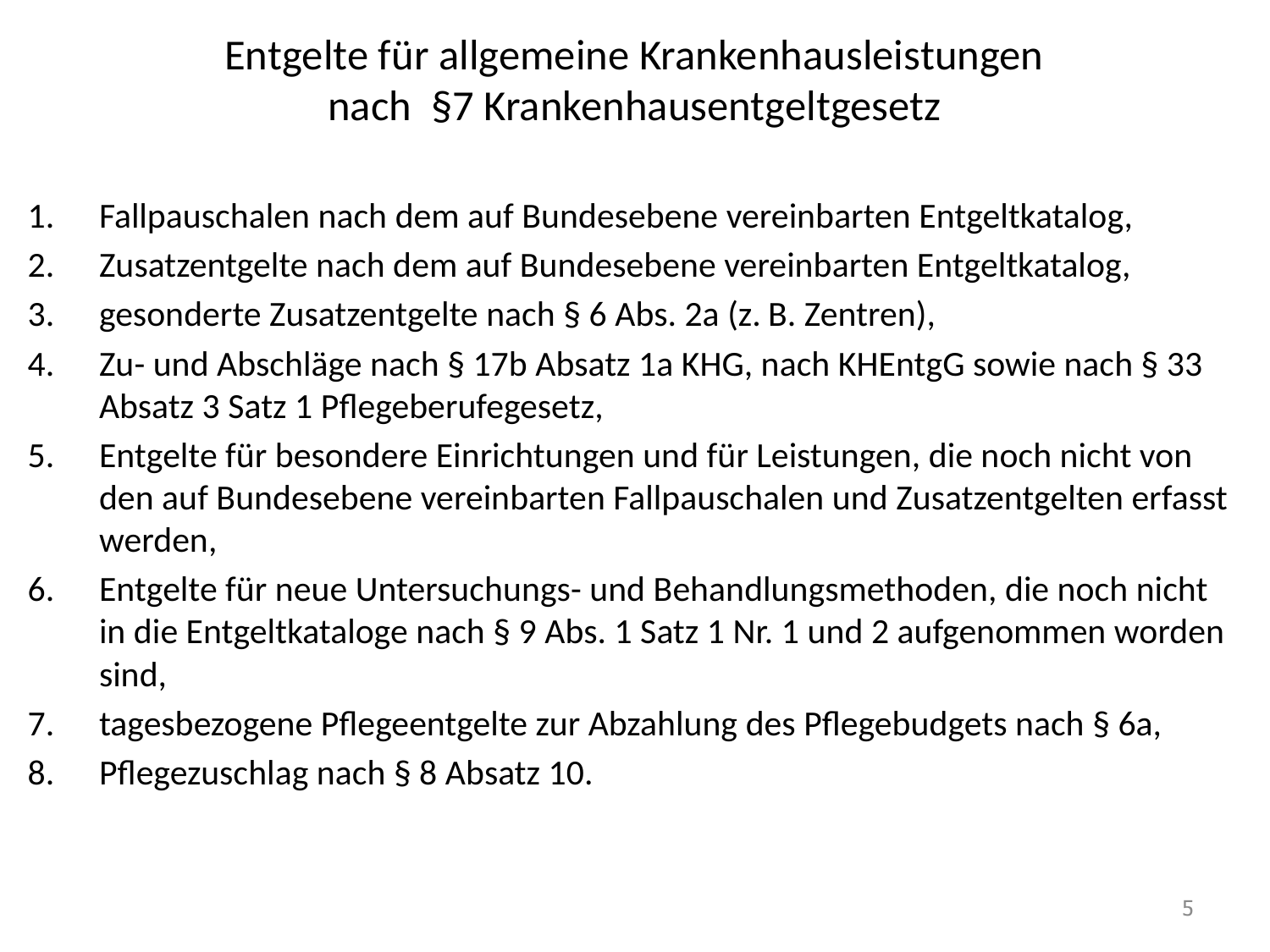

# Entgelte für allgemeine Krankenhausleistungen nach  §7 Krankenhausentgeltgesetz
Fallpauschalen nach dem auf Bundesebene vereinbarten Entgeltkatalog,
Zusatzentgelte nach dem auf Bundesebene vereinbarten Entgeltkatalog,
gesonderte Zusatzentgelte nach § 6 Abs. 2a (z. B. Zentren),
Zu- und Abschläge nach § 17b Absatz 1a KHG, nach KHEntgG sowie nach § 33 Absatz 3 Satz 1 Pflegeberufegesetz,
Entgelte für besondere Einrichtungen und für Leistungen, die noch nicht von den auf Bundesebene vereinbarten Fallpauschalen und Zusatzentgelten erfasst werden,
Entgelte für neue Untersuchungs- und Behandlungsmethoden, die noch nicht in die Entgeltkataloge nach § 9 Abs. 1 Satz 1 Nr. 1 und 2 aufgenommen worden sind,
tagesbezogene Pflegeentgelte zur Abzahlung des Pflegebudgets nach § 6a,
Pflegezuschlag nach § 8 Absatz 10.
5